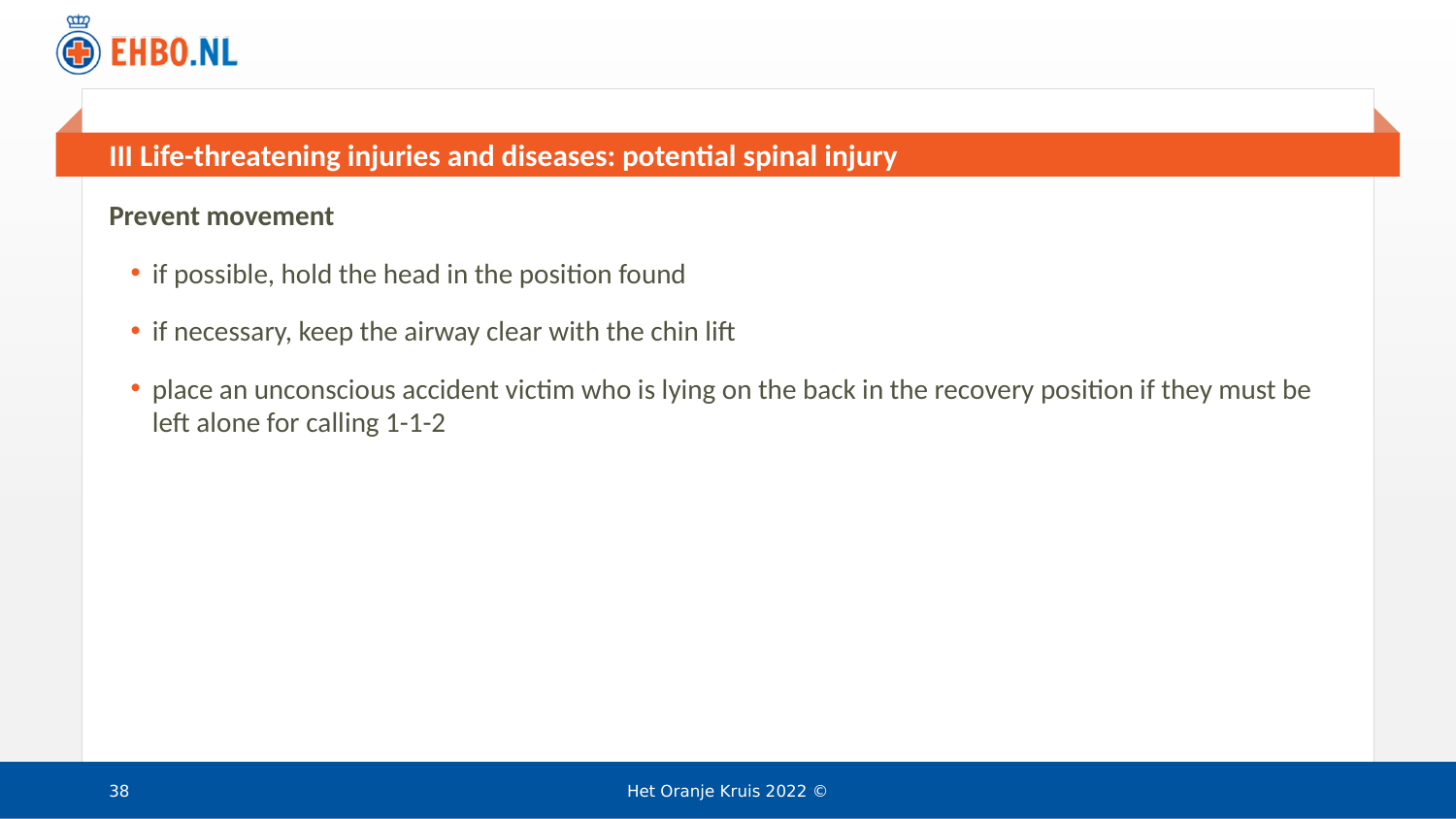

# III Life-threatening injuries and diseases: potential spinal injury
Prevent movement
if possible, hold the head in the position found
if necessary, keep the airway clear with the chin lift
place an unconscious accident victim who is lying on the back in the recovery position if they must be left alone for calling 1-1-2
38
Het Oranje Kruis 2022 ©